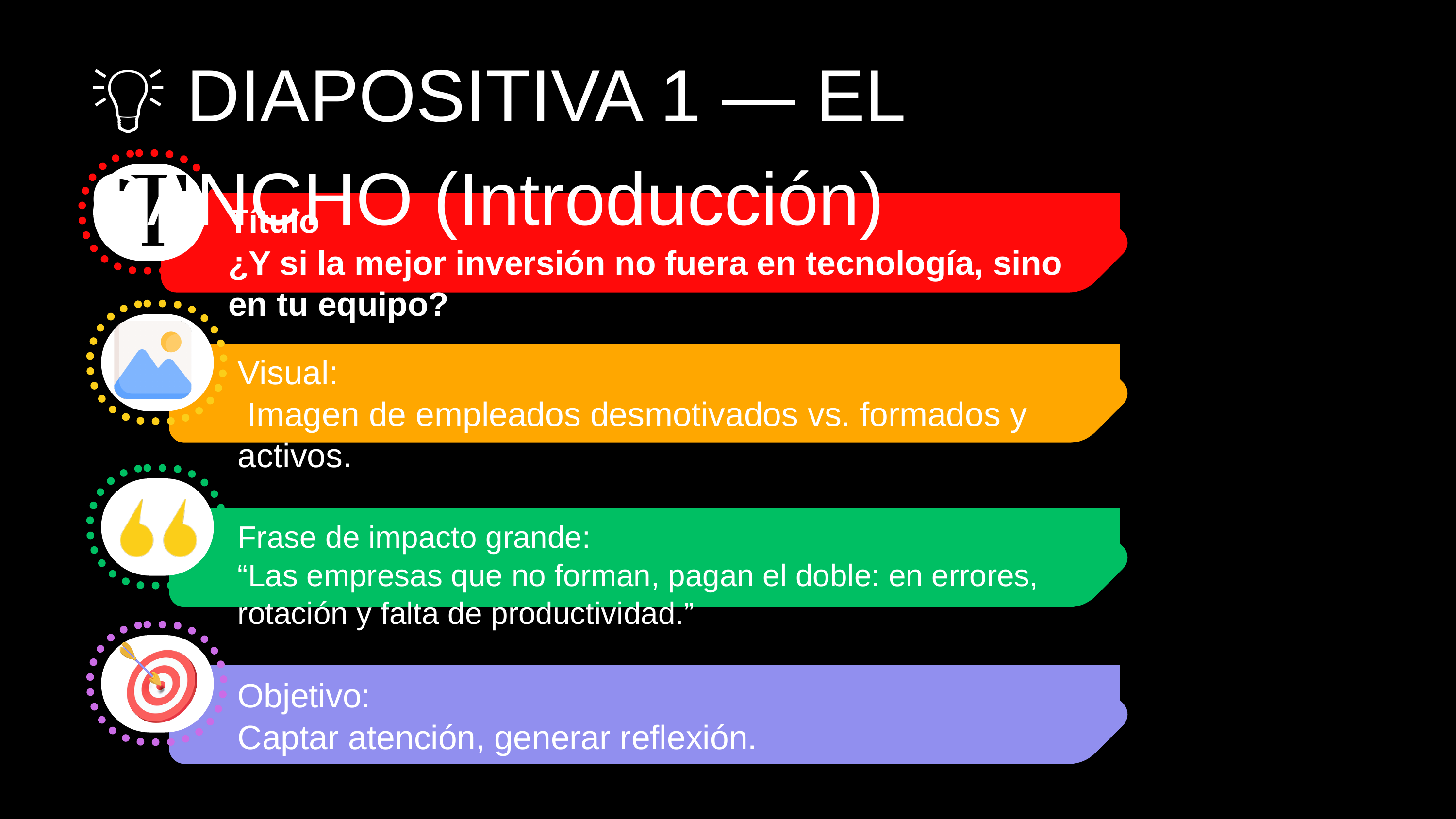

💡 DIAPOSITIVA 1 — EL GANCHO (Introducción)

Título
¿Y si la mejor inversión no fuera en tecnología, sino en tu equipo?

Visual:
 Imagen de empleados desmotivados vs. formados y activos.

Frase de impacto grande:
“Las empresas que no forman, pagan el doble: en errores, rotación y falta de productividad.”

Objetivo:
Captar atención, generar reflexión.